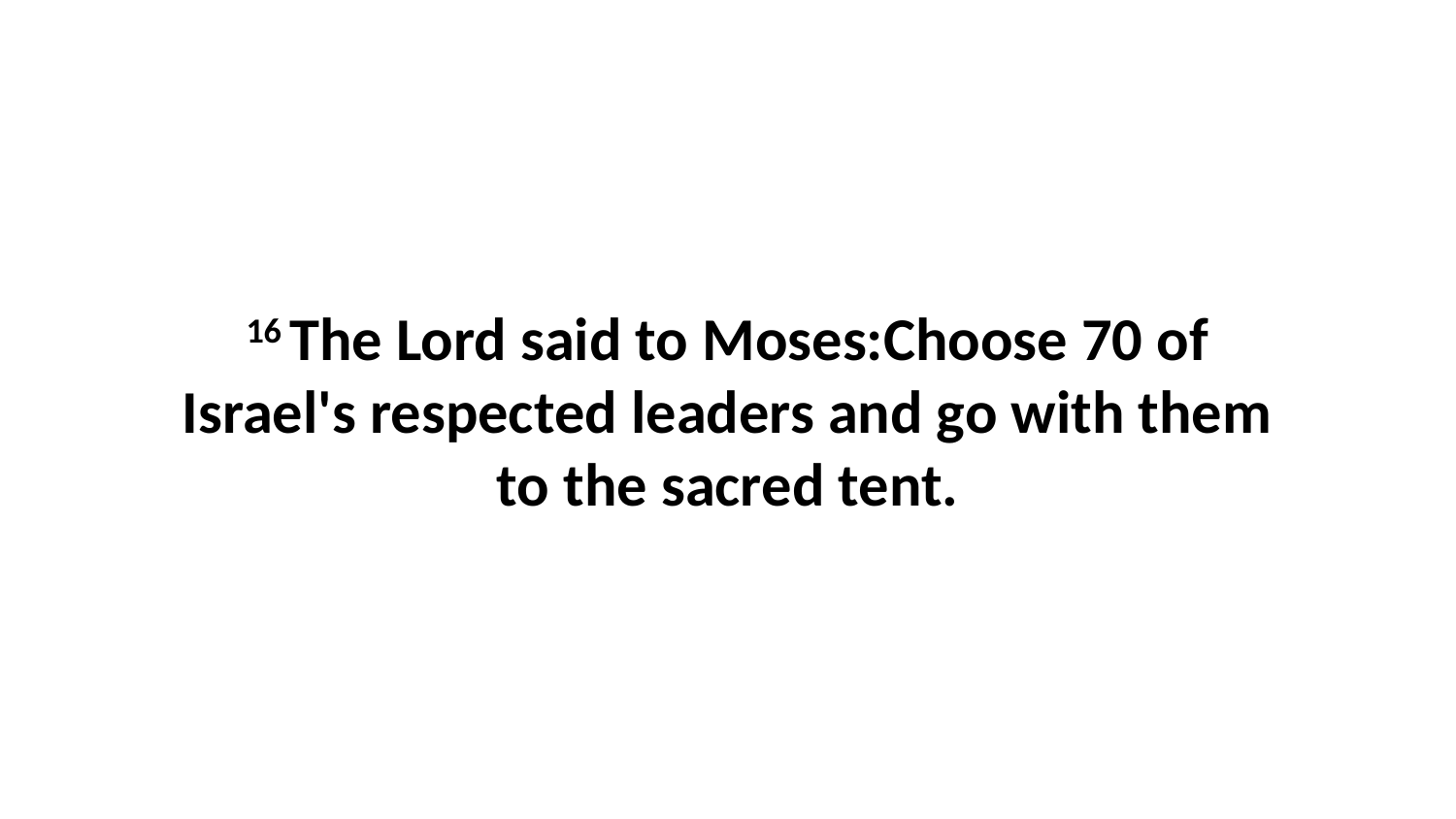

16 The Lord said to Moses:Choose 70 of Israel's respected leaders and go with them to the sacred tent.